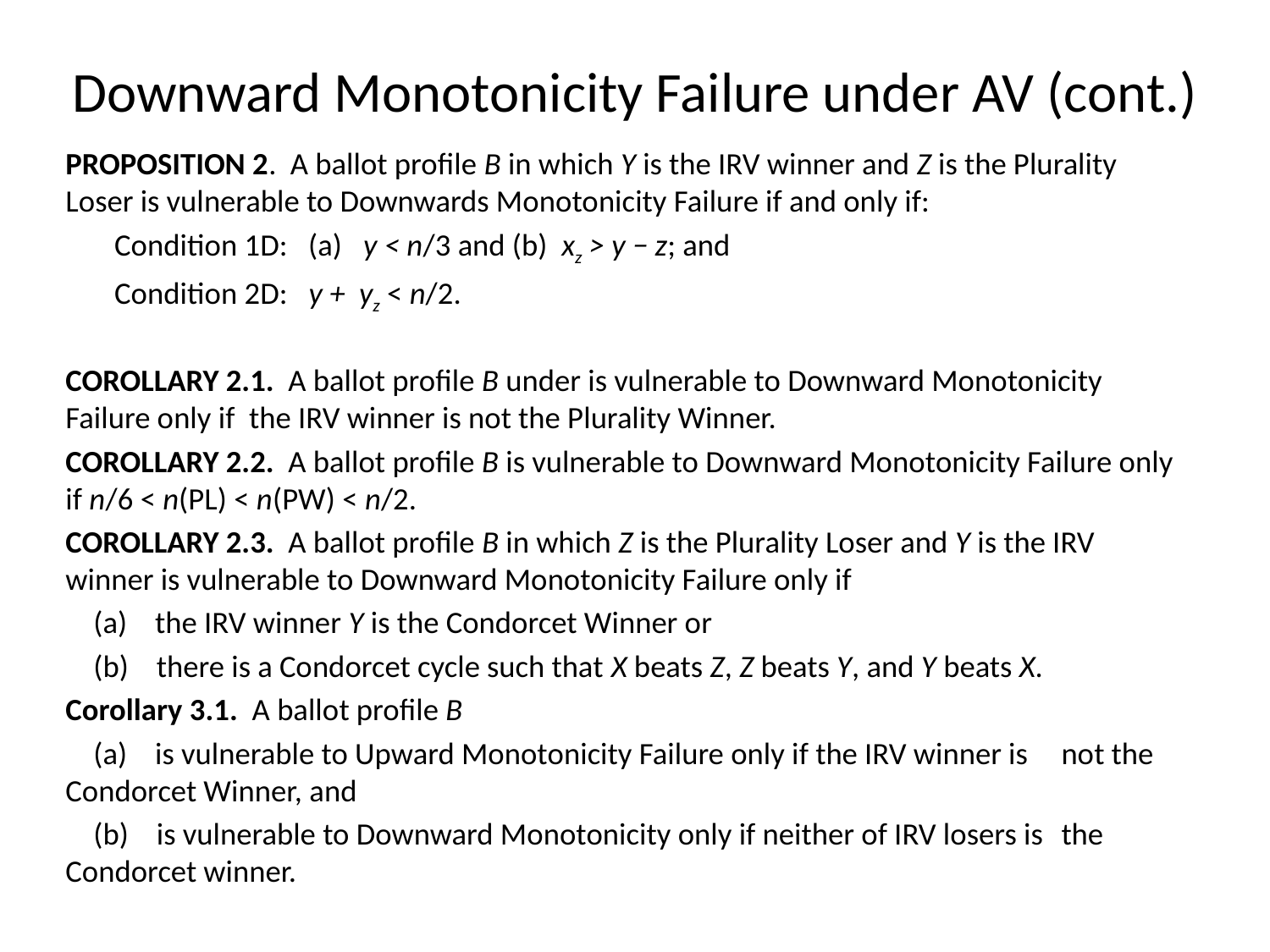

# Downward Monotonicity Failure under AV (cont.)
PROPOSITION 2.  A ballot profile B in which Y is the IRV winner and Z is the Plurality Loser is vulnerable to Downwards Monotonicity Failure if and only if:
       Condition 1D:   (a)   y < n/3 and (b)  xz > y − z; and
       Condition 2D:   y +  yz < n/2.

COROLLARY 2.1.  A ballot profile B under is vulnerable to Downward Monotonicity Failure only if  the IRV winner is not the Plurality Winner.
COROLLARY 2.2.  A ballot profile B is vulnerable to Downward Monotonicity Failure only if n/6 < n(PL) < n(PW) < n/2.
COROLLARY 2.3.  A ballot profile B in which Z is the Plurality Loser and Y is the IRV winner is vulnerable to Downward Monotonicity Failure only if
    (a)    the IRV winner Y is the Condorcet Winner or
    (b)    there is a Condorcet cycle such that X beats Z, Z beats Y, and Y beats X.
Corollary 3.1.  A ballot profile B
    (a)    is vulnerable to Upward Monotonicity Failure only if the IRV winner is 	not the Condorcet Winner, and
    (b)    is vulnerable to Downward Monotonicity only if neither of IRV losers is 	the Condorcet winner.